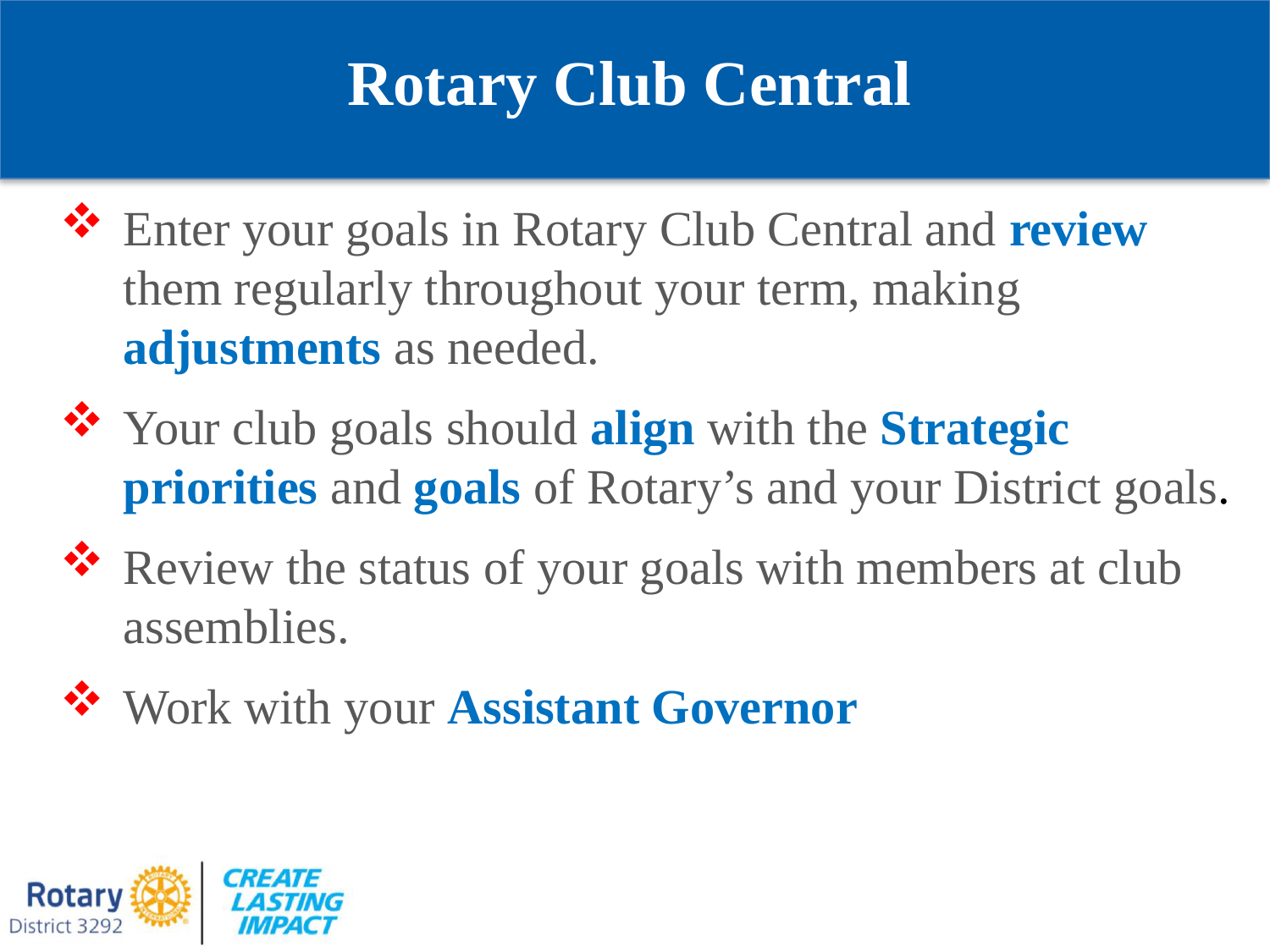

Rotary Club Central
Enter your goals in Rotary Club Central and review them regularly throughout your term, making  adjustments as needed.
Your club goals should align with the Strategic priorities and goals of Rotary’s and your District goals.
Review the status of your goals with members at club assemblies.
Work with your Assistant Governor